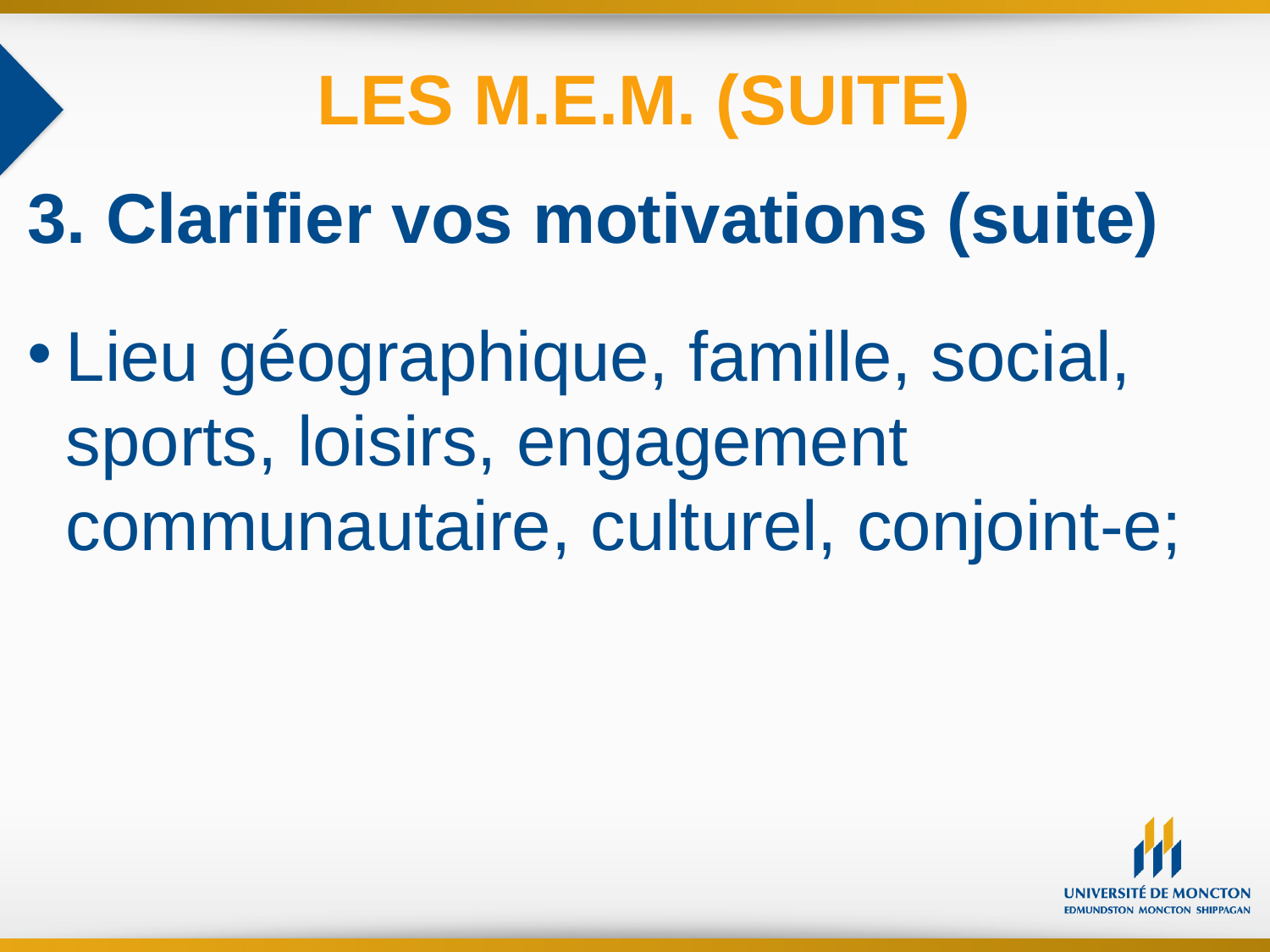

LES M.E.M. (SUITE)

3. Clarifier vos motivations (suite)

Lieu géographique, famille, social, sports, loisirs, engagement communautaire, culturel, conjoint-e;